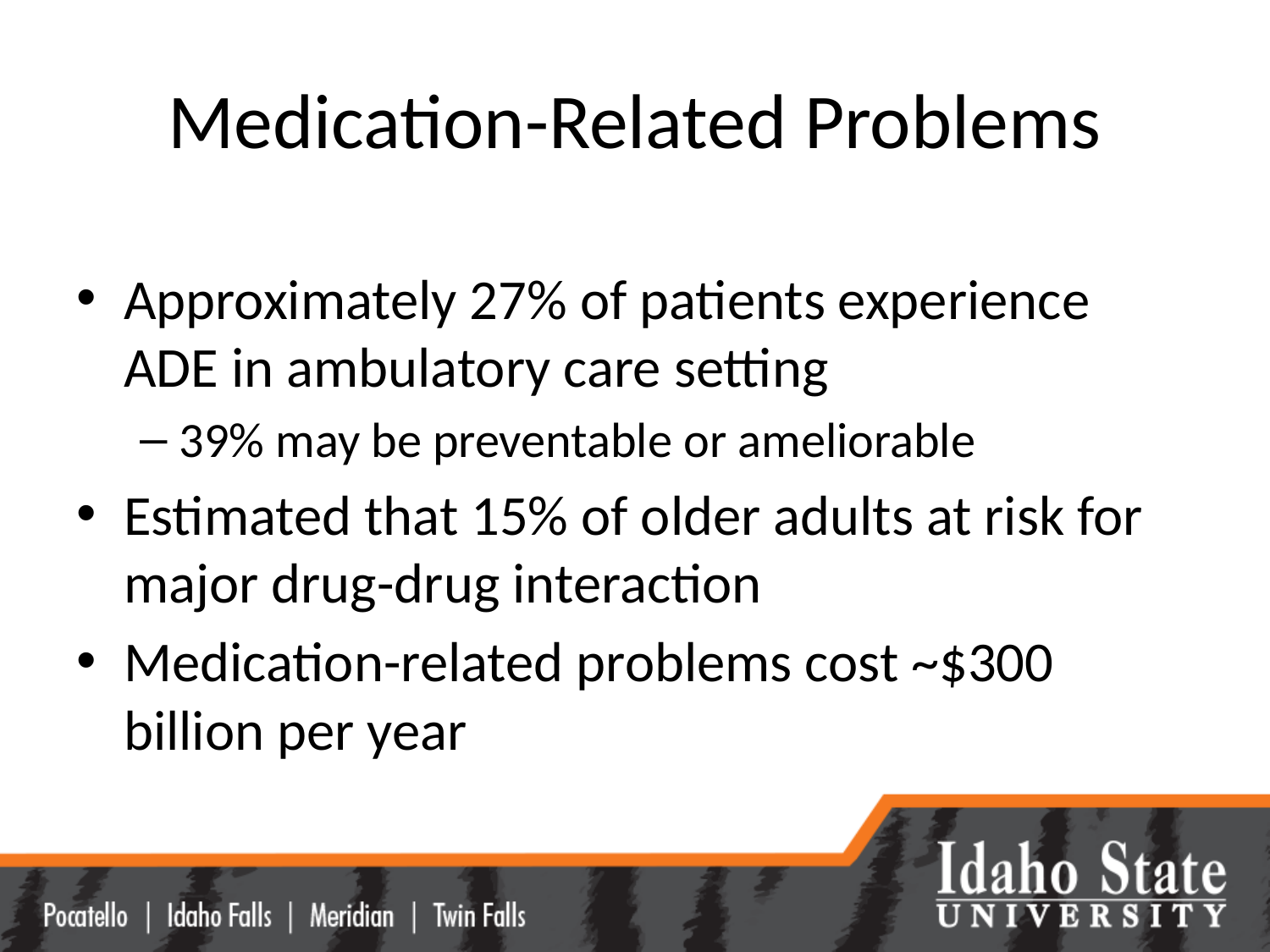

# Medication-Related Problems
Approximately 27% of patients experience ADE in ambulatory care setting
39% may be preventable or ameliorable
Estimated that 15% of older adults at risk for major drug-drug interaction
Medication-related problems cost ~$300 billion per year